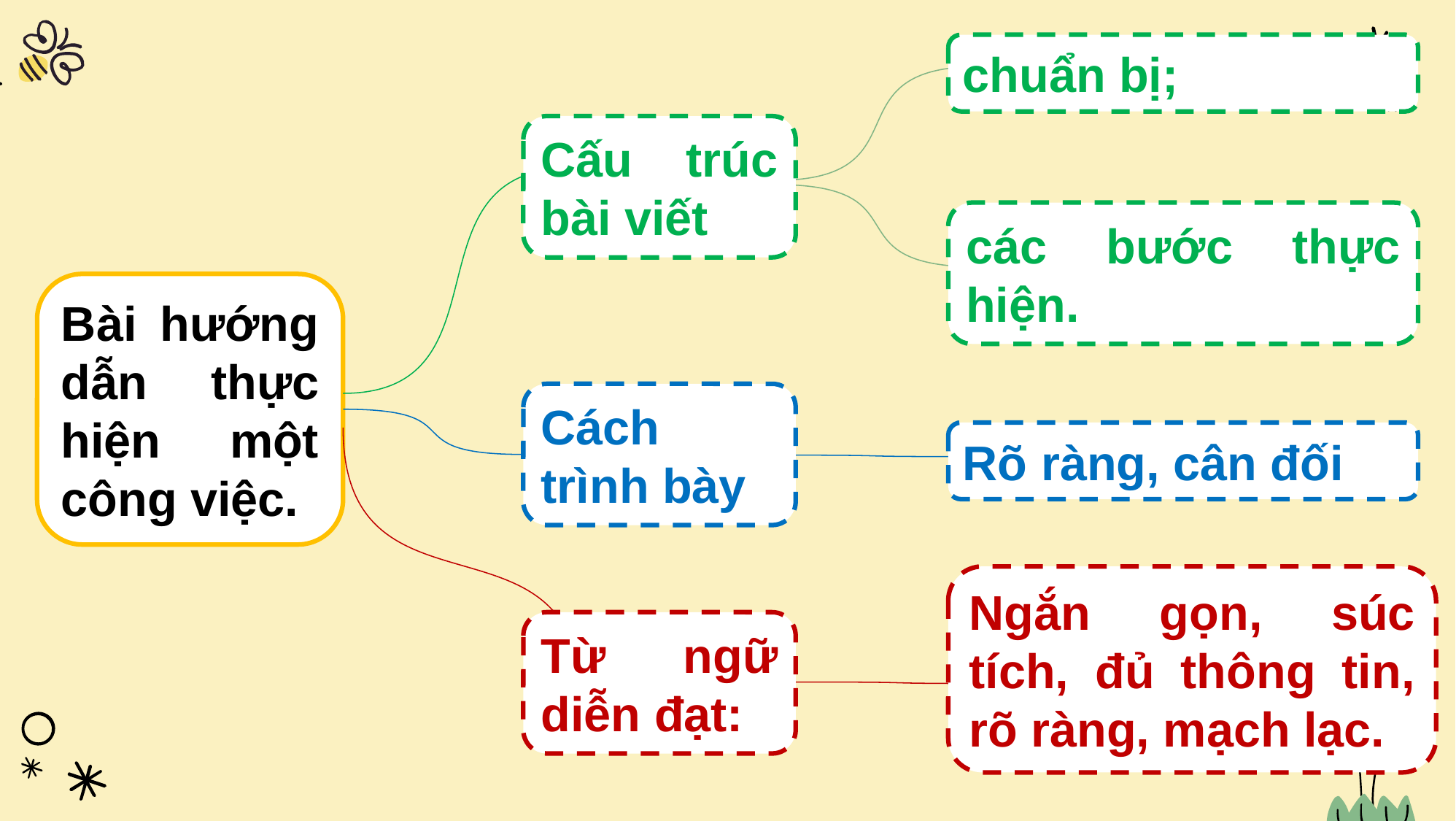

chuẩn bị;
Cấu trúc bài viết
các bước thực hiện.
Bài hướng dẫn thực hiện một công việc.
Cách trình bày
Rõ ràng, cân đối
Ngắn gọn, súc tích, đủ thông tin, rõ ràng, mạch lạc.
Từ ngữ diễn đạt: